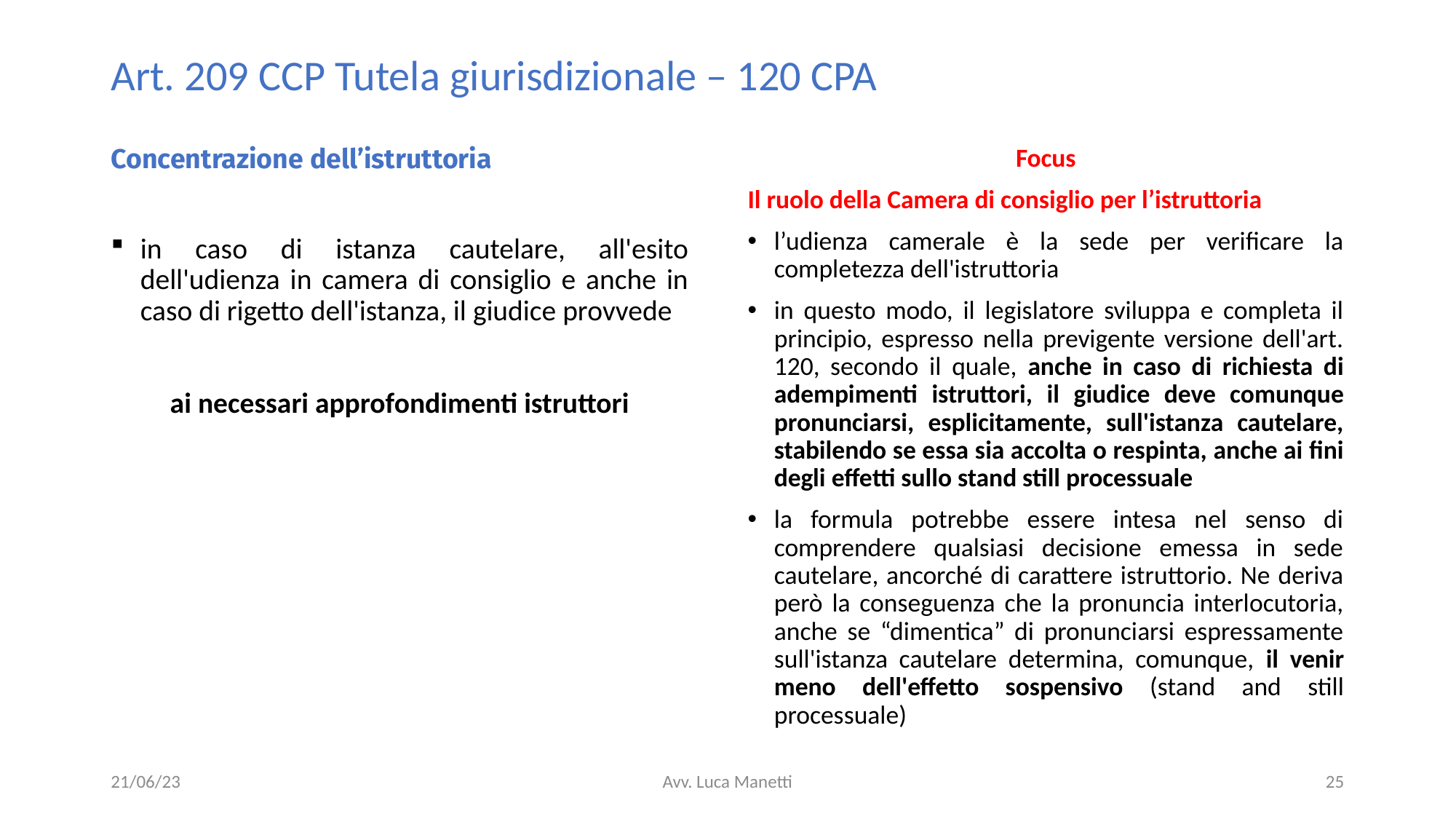

# Art. 209 CCP Tutela giurisdizionale – 120 CPA
Concentrazione dell’istruttoria

in caso di istanza cautelare, all'esito dell'udienza in camera di consiglio e anche in caso di rigetto dell'istanza, il giudice provvede

ai necessari approfondimenti istruttori
Focus
Il ruolo della Camera di consiglio per l’istruttoria
l’udienza camerale è la sede per verificare la completezza dell'istruttoria
in questo modo, il legislatore sviluppa e completa il principio, espresso nella previgente versione dell'art. 120, secondo il quale, anche in caso di richiesta di adempimenti istruttori, il giudice deve comunque pronunciarsi, esplicitamente, sull'istanza cautelare, stabilendo se essa sia accolta o respinta, anche ai fini degli effetti sullo stand still processuale
la formula potrebbe essere intesa nel senso di comprendere qualsiasi decisione emessa in sede cautelare, ancorché di carattere istruttorio. Ne deriva però la conseguenza che la pronuncia interlocutoria, anche se “dimentica” di pronunciarsi espressamente sull'istanza cautelare determina, comunque, il venir meno dell'effetto sospensivo (stand and still processuale)

21/06/23
Avv. Luca Manetti
25